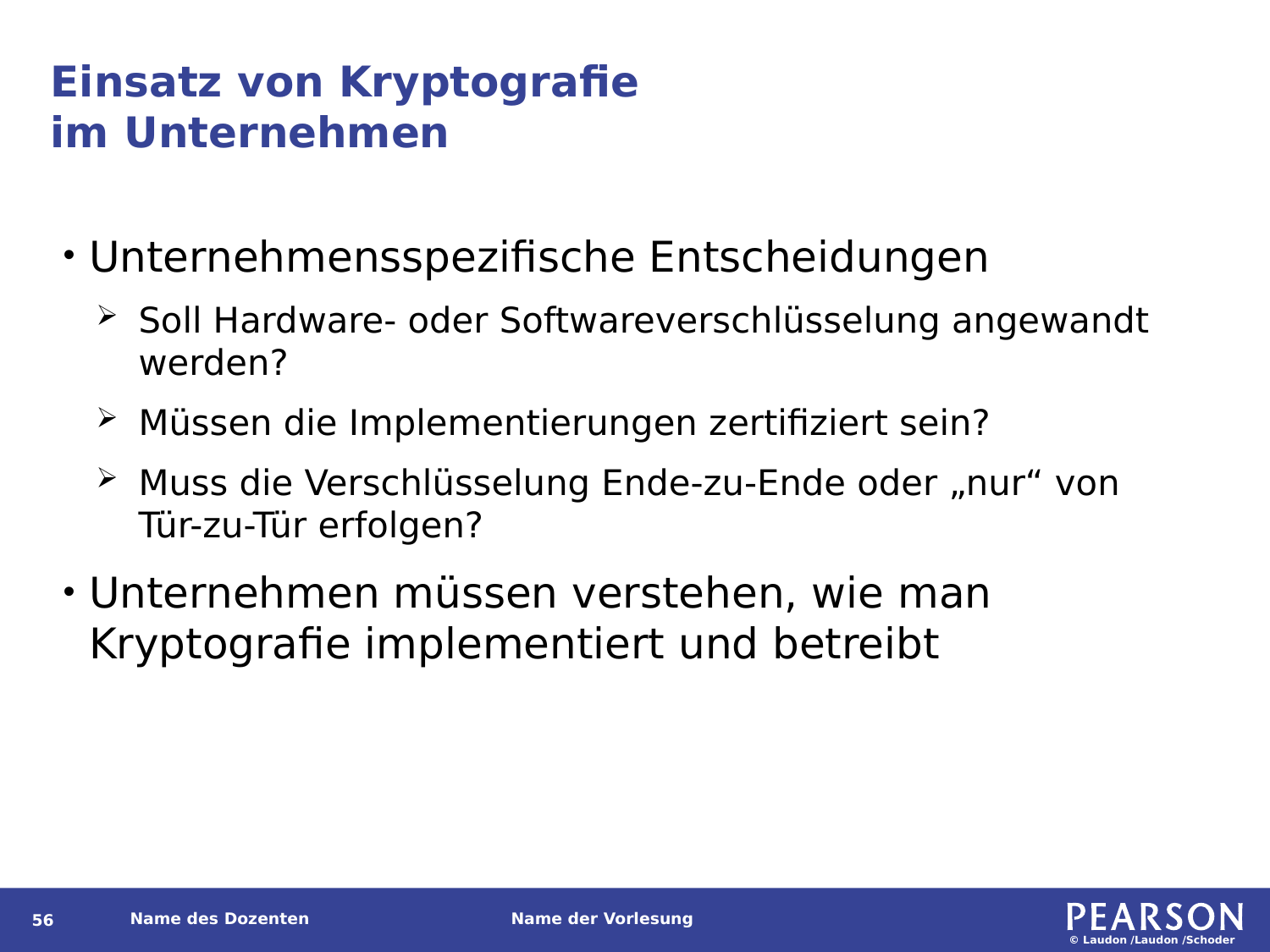

# Einsatz von Kryptografie im Unternehmen
Unternehmensspezifische Entscheidungen
Soll Hardware- oder Softwareverschlüsselung angewandt werden?
Müssen die Implementierungen zertifiziert sein?
Muss die Verschlüsselung Ende-zu-Ende oder „nur“ von Tür-zu-Tür erfolgen?
Unternehmen müssen verstehen, wie man Kryptografie implementiert und betreibt
56